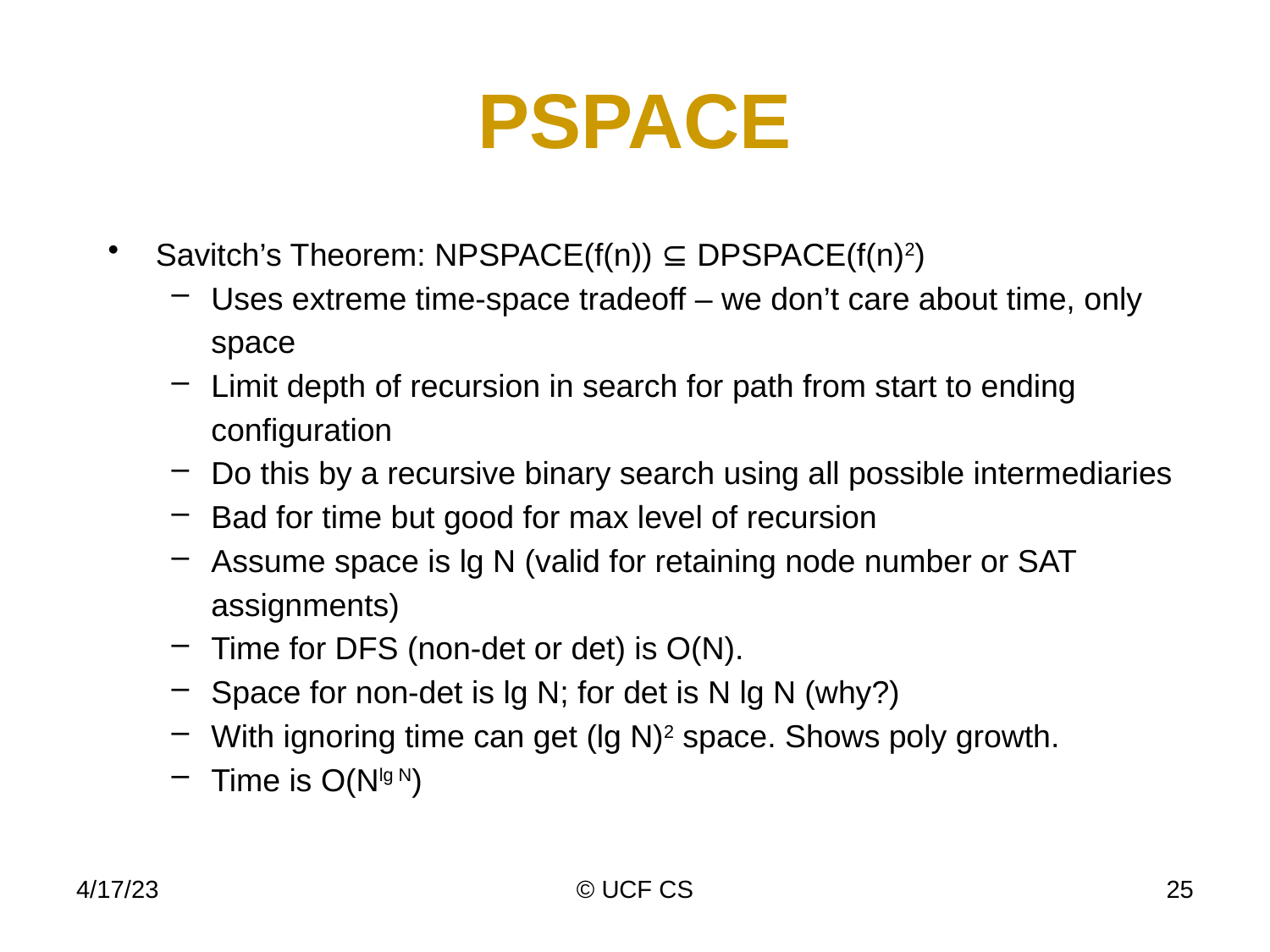

# PSPACE
Savitch’s Theorem: NPSPACE(f(n)) ⊆ DPSPACE(f(n)2)
Uses extreme time-space tradeoff – we don’t care about time, only space
Limit depth of recursion in search for path from start to ending configuration
Do this by a recursive binary search using all possible intermediaries
Bad for time but good for max level of recursion
Assume space is lg N (valid for retaining node number or SAT assignments)
Time for DFS (non-det or det) is O(N).
Space for non-det is lg N; for det is N lg N (why?)
With ignoring time can get (lg N)2 space. Shows poly growth.
Time is O(Nlg N)

4/17/23
© UCF CS
25